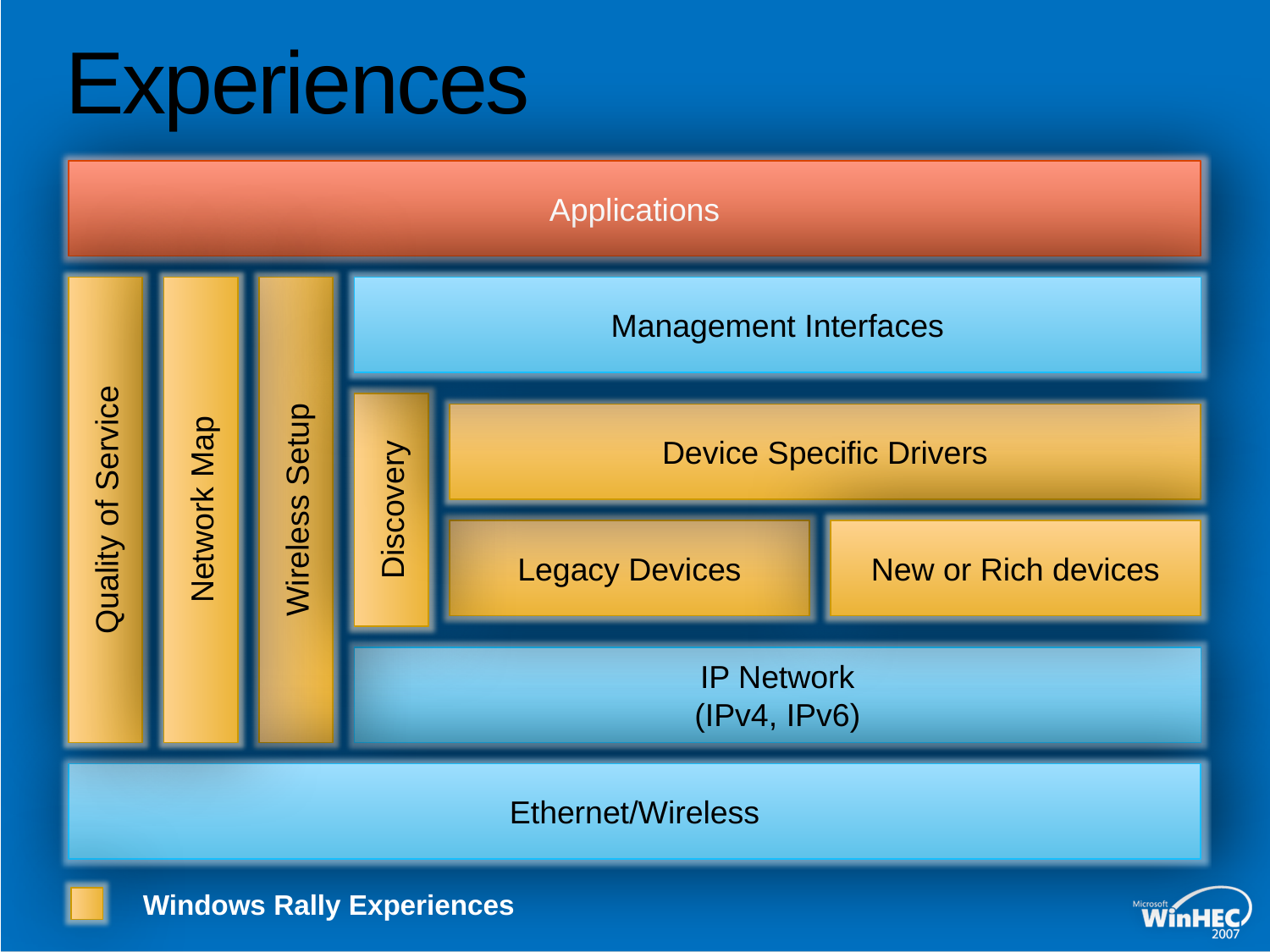

# Experiences
Applications
Management Interfaces
Device Specific Drivers
Quality of Service
Network Map
Wireless Setup
Discovery
Legacy Devices
New or Rich devices
IP Network
(IPv4, IPv6)
Ethernet/Wireless
Windows Rally Experiences